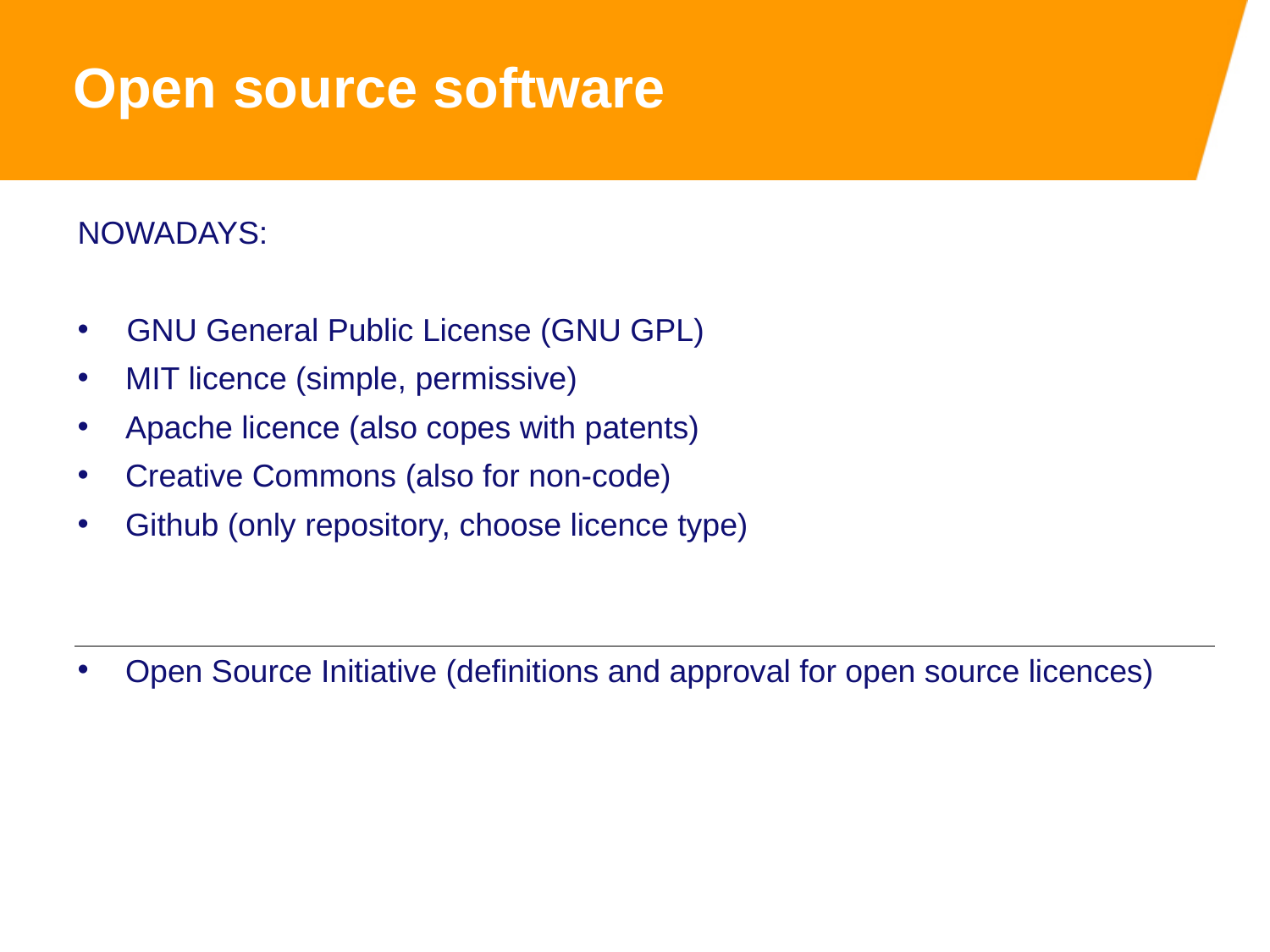

Open source software
NOWADAYS:

 GNU General Public License (GNU GPL)
  MIT licence (simple, permissive)
  Apache licence (also copes with patents)
  Creative Commons (also for non-code)
  Github (only repository, choose licence type)

  Open Source Initiative (definitions and approval for open source licences)